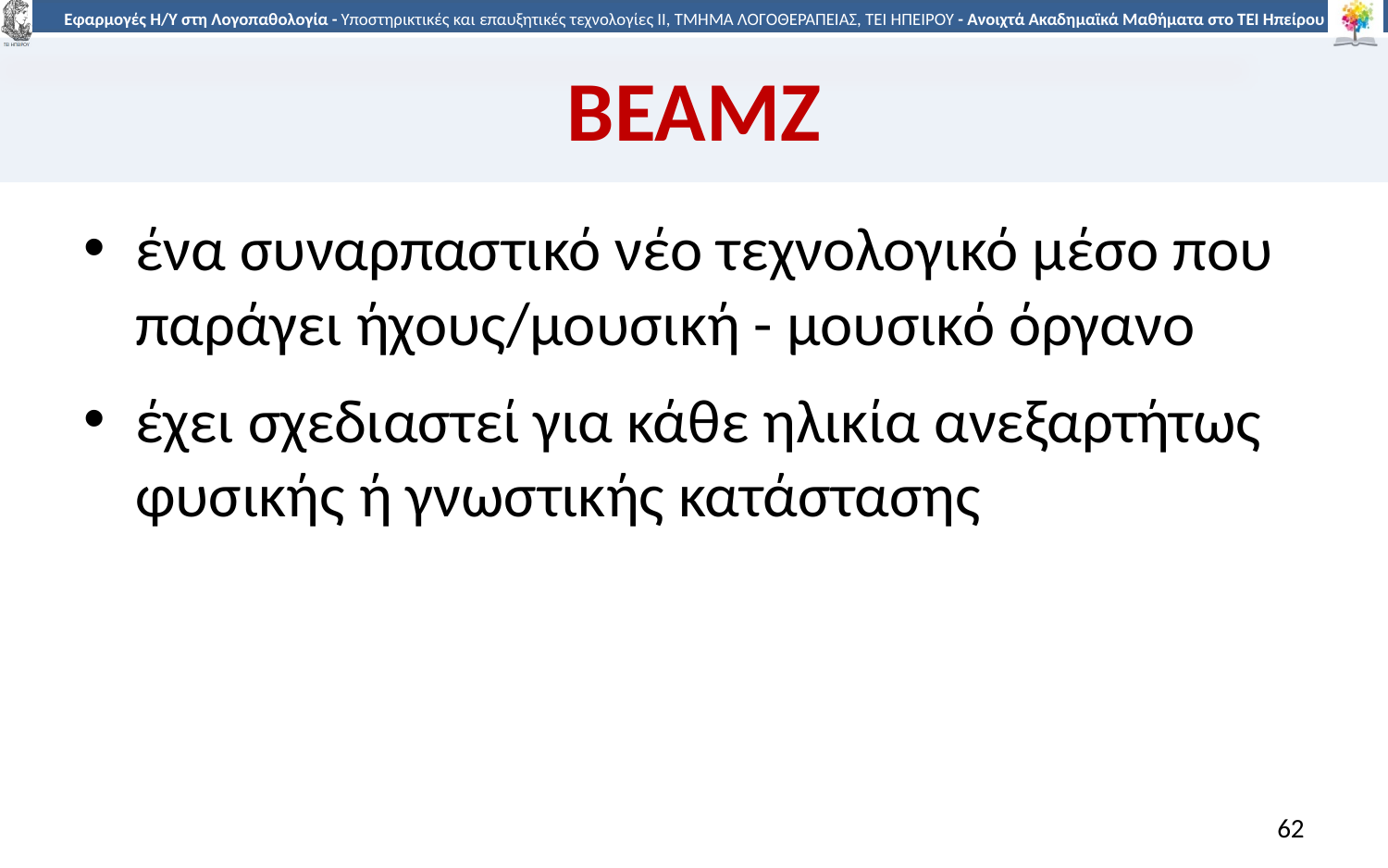

# BEAMZ
ένα συναρπαστικό νέο τεχνολογικό μέσο που παράγει ήχους/μουσική - μουσικό όργανο
έχει σχεδιαστεί για κάθε ηλικία ανεξαρτήτως φυσικής ή γνωστικής κατάστασης
62